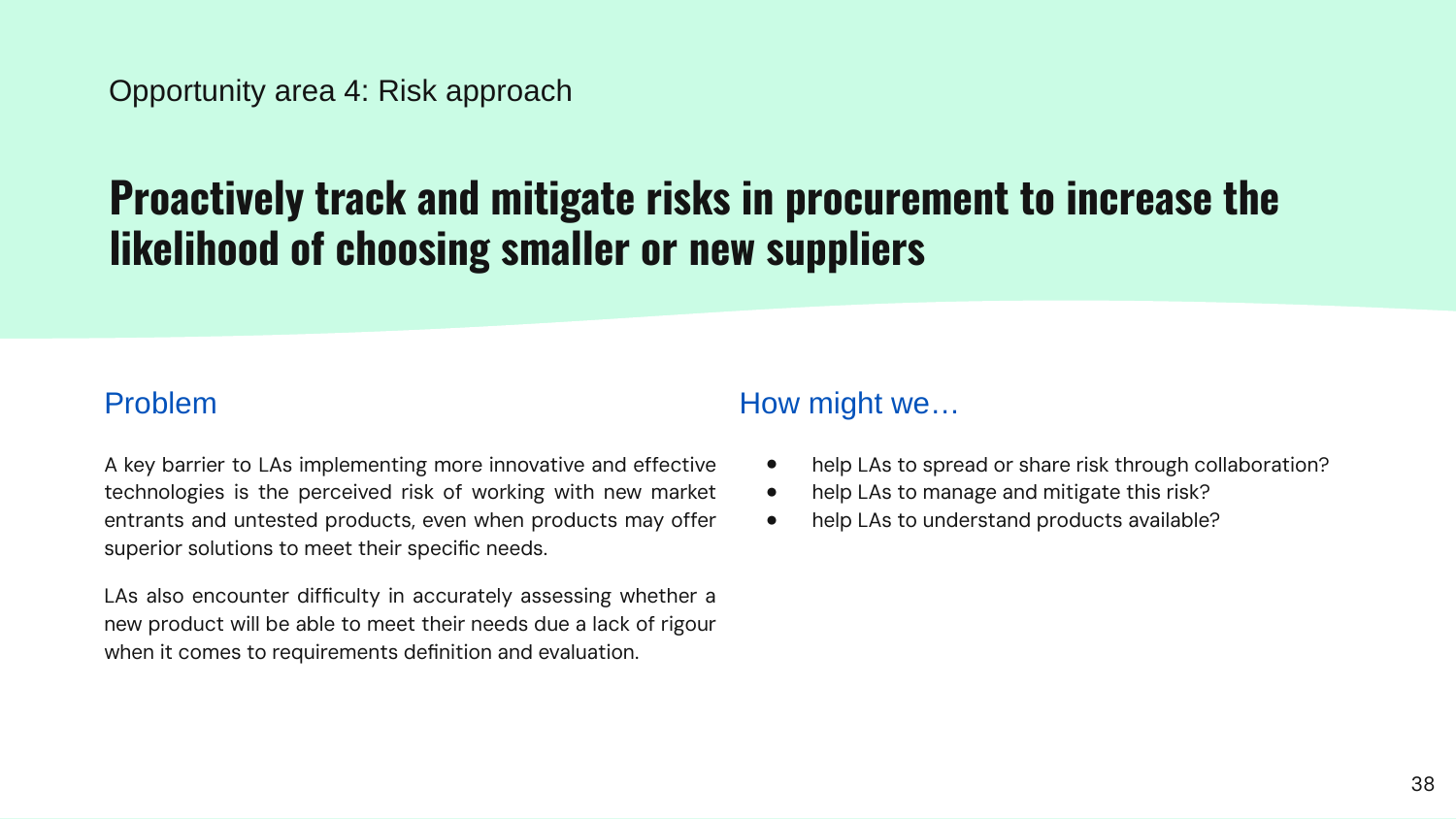

Opportunity area 4: Risk approach
# Proactively track and mitigate risks in procurement to increase the likelihood of choosing smaller or new suppliers
Problem
How might we…
A key barrier to LAs implementing more innovative and effective technologies is the perceived risk of working with new market entrants and untested products, even when products may offer superior solutions to meet their specific needs.
LAs also encounter difficulty in accurately assessing whether a new product will be able to meet their needs due a lack of rigour when it comes to requirements definition and evaluation.

help LAs to spread or share risk through collaboration?
help LAs to manage and mitigate this risk?
help LAs to understand products available?